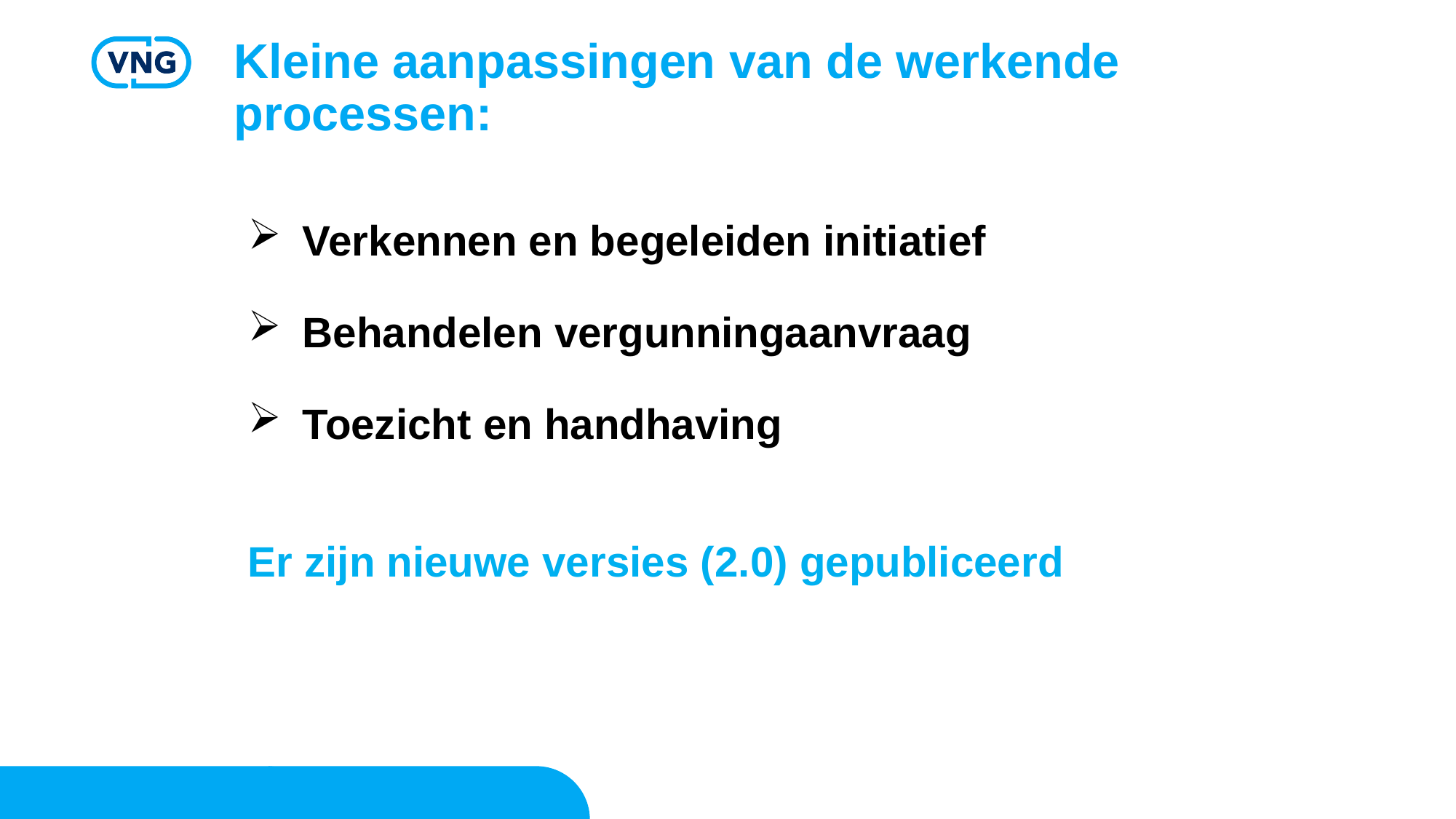

# Kleine aanpassingen van de werkende processen:
Verkennen en begeleiden initiatief

Behandelen vergunningaanvraag

Toezicht en handhaving

Er zijn nieuwe versies (2.0) gepubliceerd